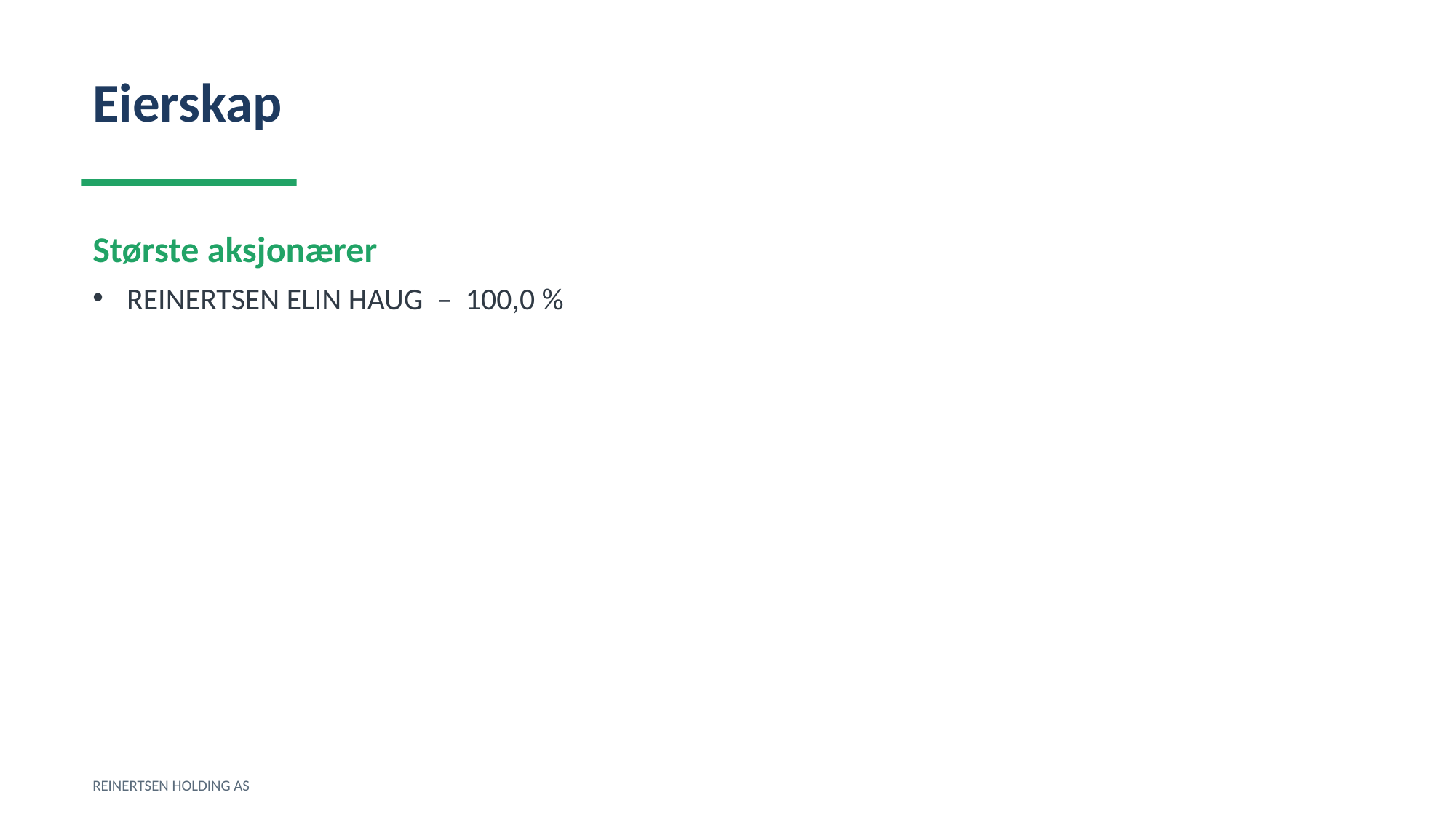

Eierskap

Største aksjonærer
REINERTSEN ELIN HAUG  –  100,0 %
REINERTSEN HOLDING AS